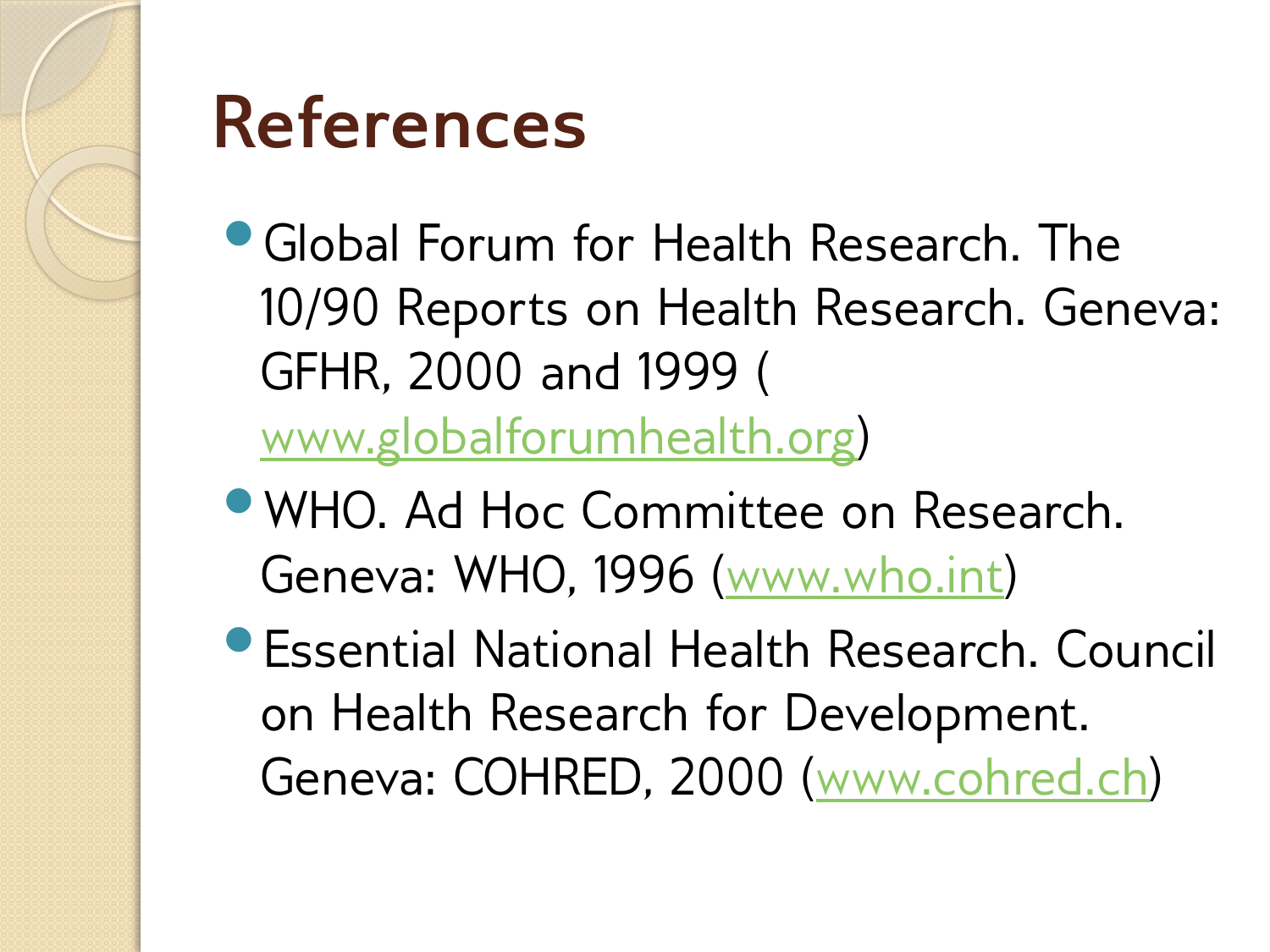

# References
Global Forum for Health Research. The 10/90 Reports on Health Research. Geneva: GFHR, 2000 and 1999 (www.globalforumhealth.org)
WHO. Ad Hoc Committee on Research. Geneva: WHO, 1996 (www.who.int)
Essential National Health Research. Council on Health Research for Development. Geneva: COHRED, 2000 (www.cohred.ch)